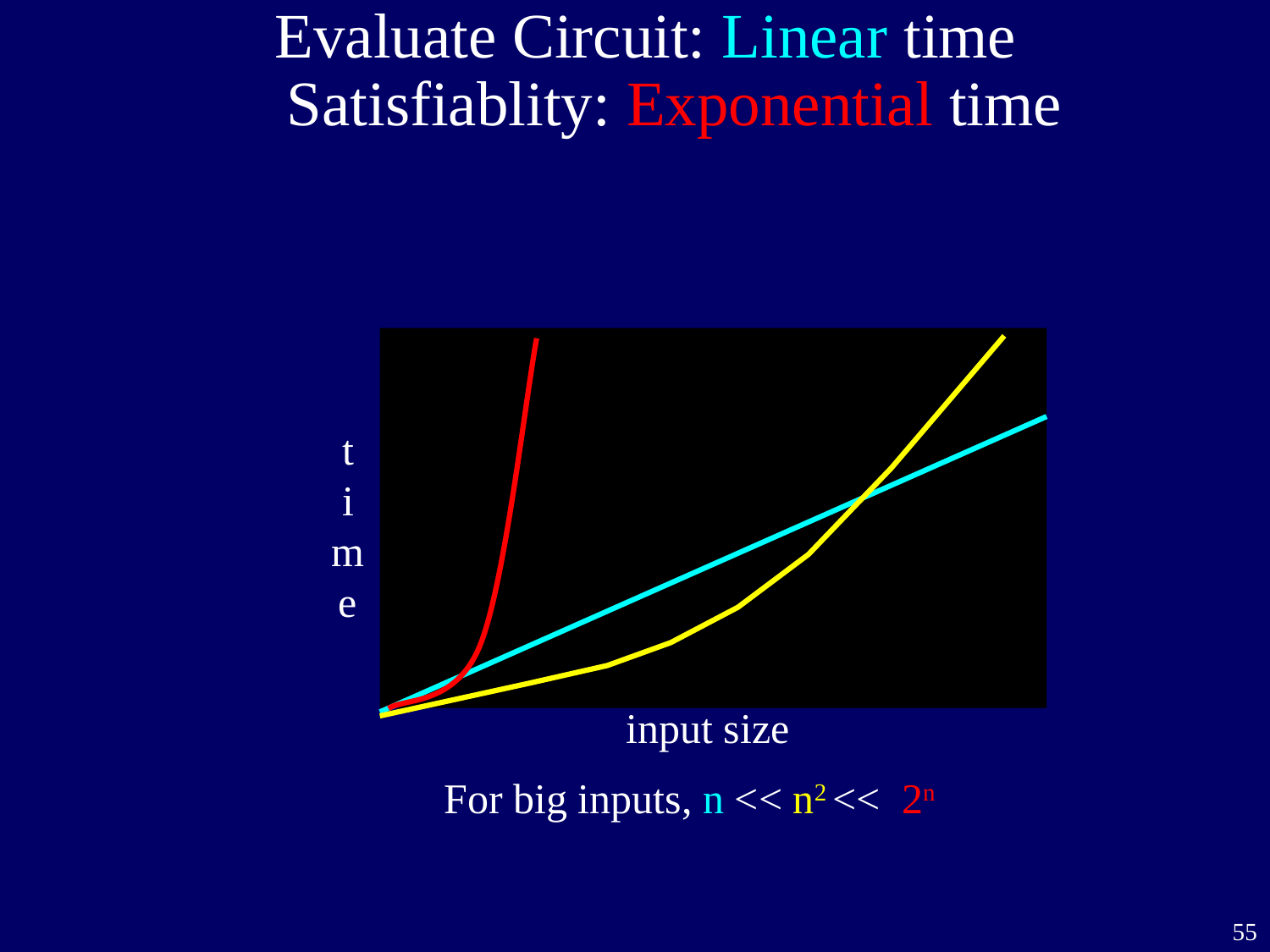

Evaluate Circuit: Linear time
Satisfiablity: Exponential time

t
ime

input size
For big inputs, n << n2 <<  2n